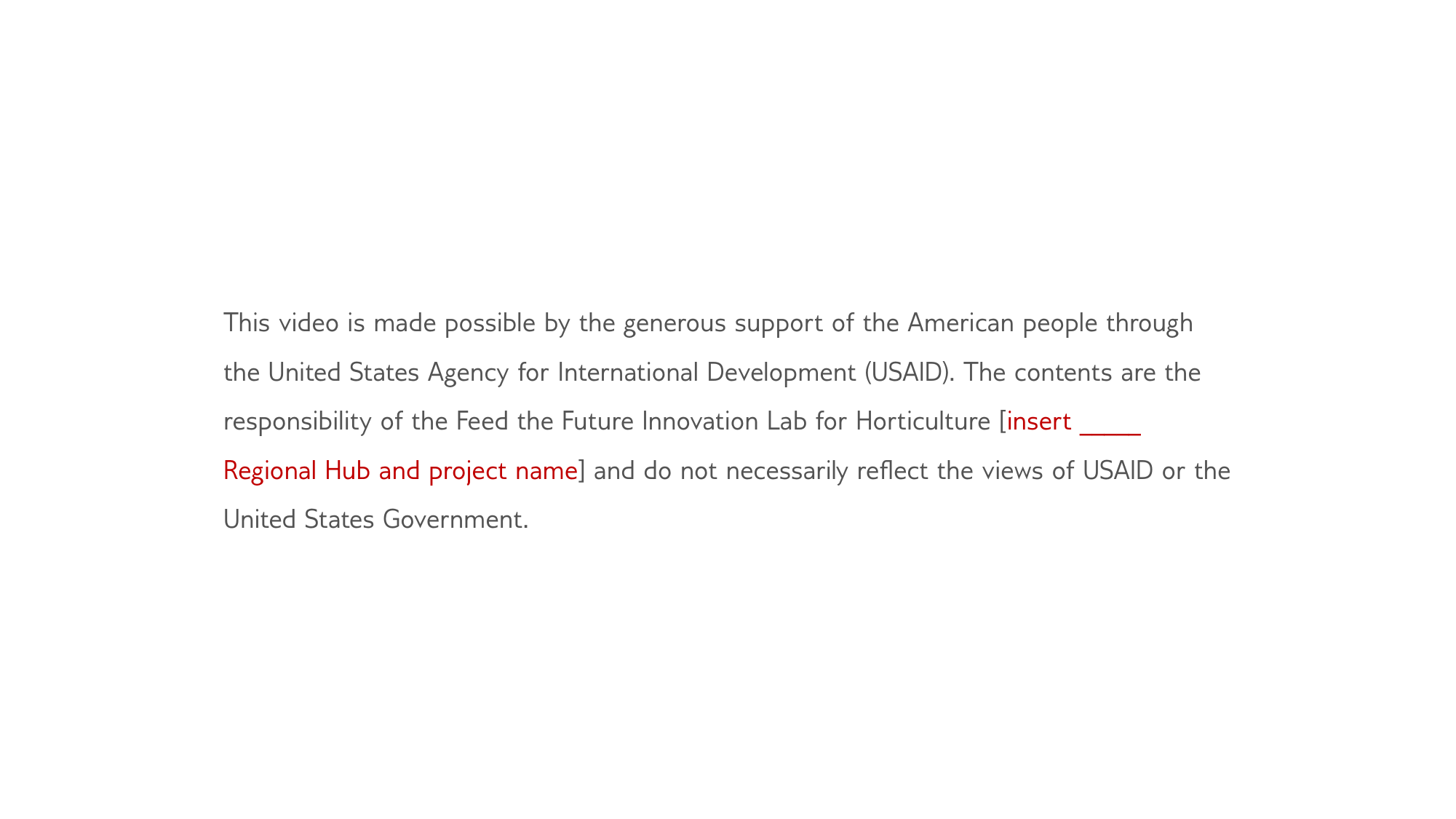

This video is made possible by the generous support of the American people through the United States Agency for International Development (USAID). The contents are the responsibility of the Feed the Future Innovation Lab for Horticulture [insert _____ Regional Hub and project name] and do not necessarily reflect the views of USAID or the United States Government.